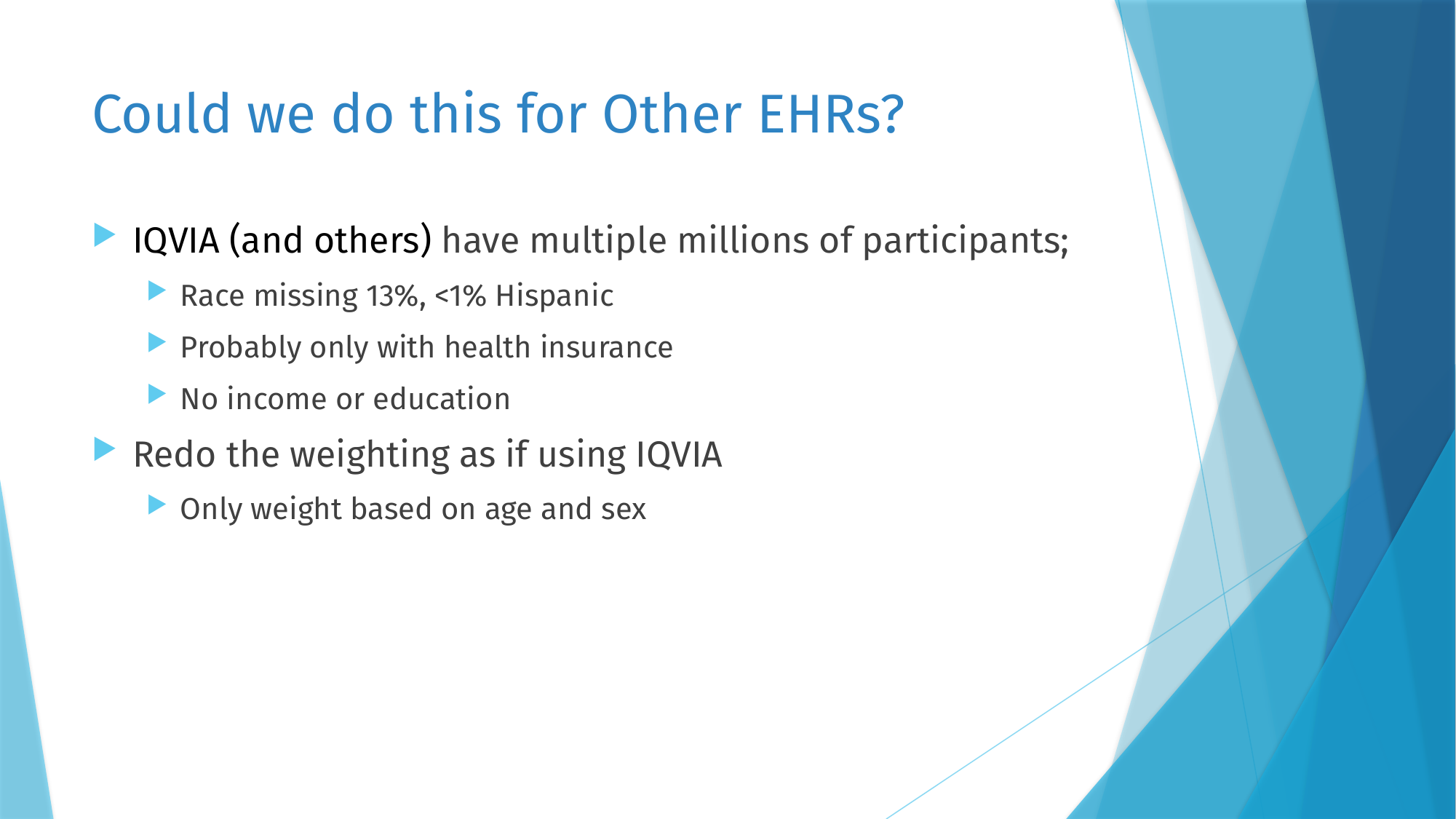

# Could we do this for Other EHRs?
IQVIA (and others) have multiple millions of participants;
Race missing 13%, <1% Hispanic
Probably only with health insurance
No income or education
Redo the weighting as if using IQVIA
Only weight based on age and sex